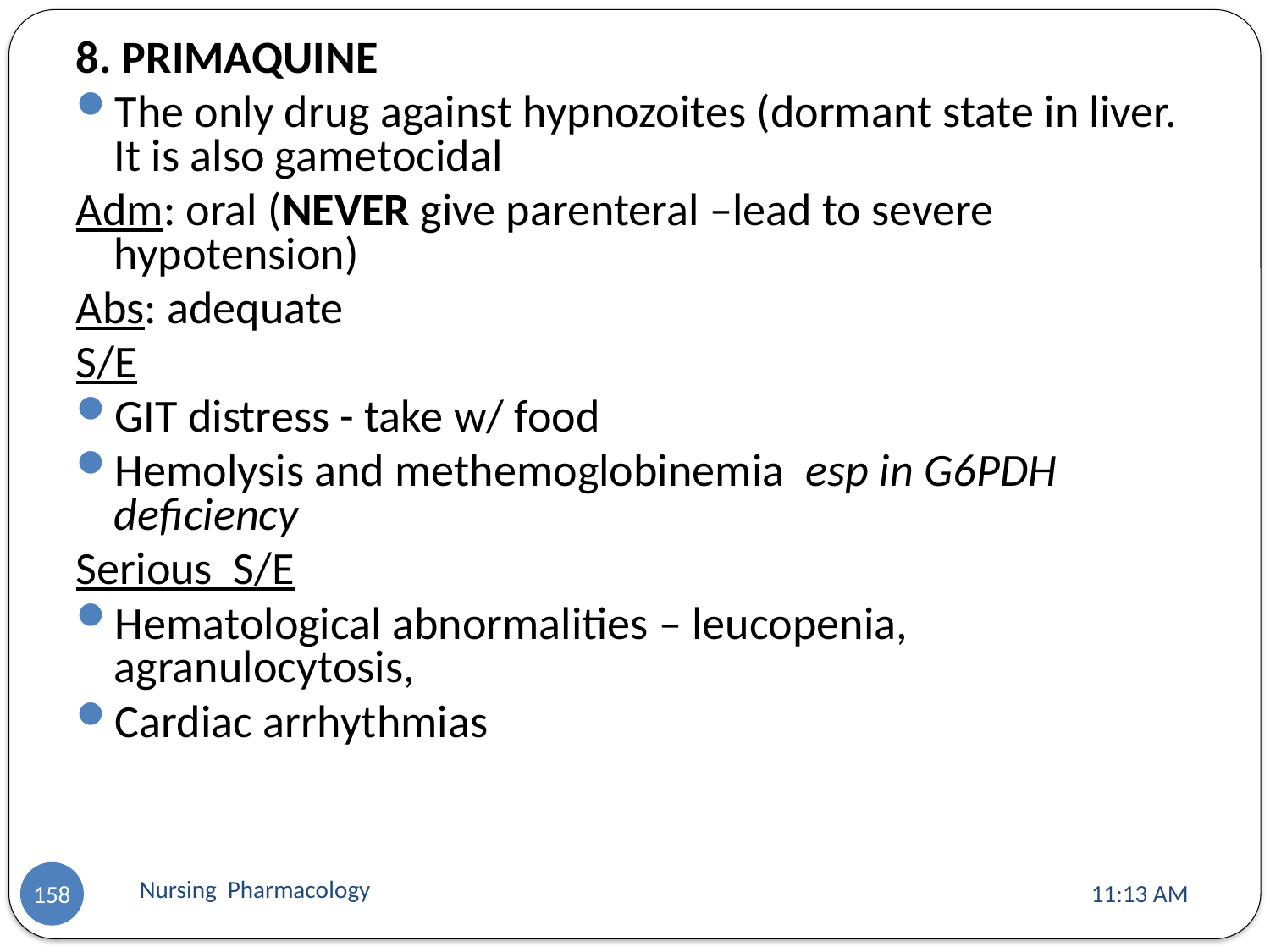

8. PRIMAQUINE
The only drug against hypnozoites (dormant state in liver. It is also gametocidal
Adm: oral (NEVER give parenteral –lead to severe hypotension)
Abs: adequate
S/E
GIT distress - take w/ food
Hemolysis and methemoglobinemia  esp in G6PDH deficiency
Serious  S/E
Hematological abnormalities – leucopenia, agranulocytosis,
Cardiac arrhythmias
Nursing  Pharmacology
11:13 AM
158